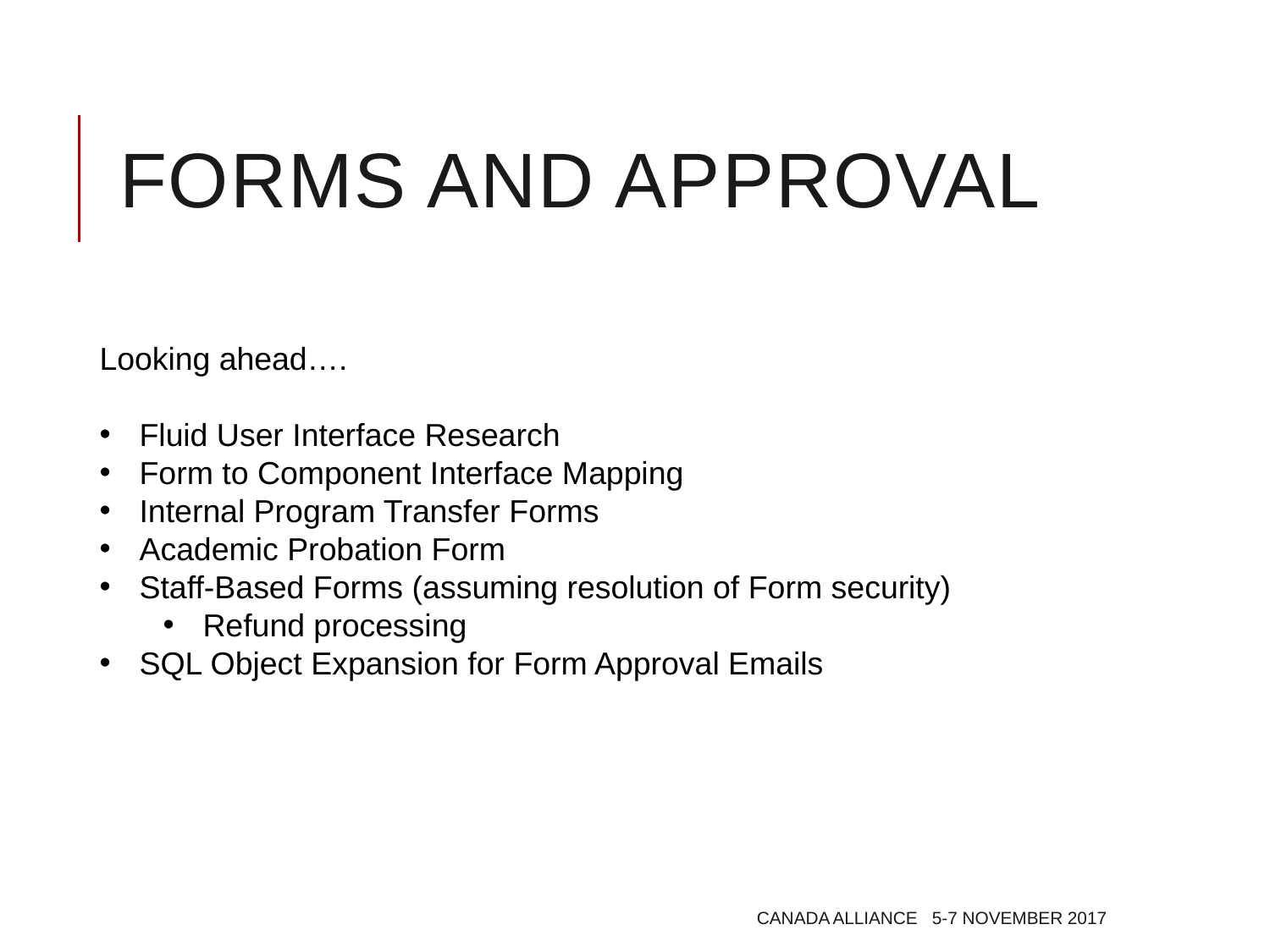

# Forms and approval
Looking ahead….

Fluid User Interface Research
Form to Component Interface Mapping
Internal Program Transfer Forms
Academic Probation Form
Staff-Based Forms (assuming resolution of Form security)
Refund processing
SQL Object Expansion for Form Approval Emails
Canada Alliance   5-7 November 2017